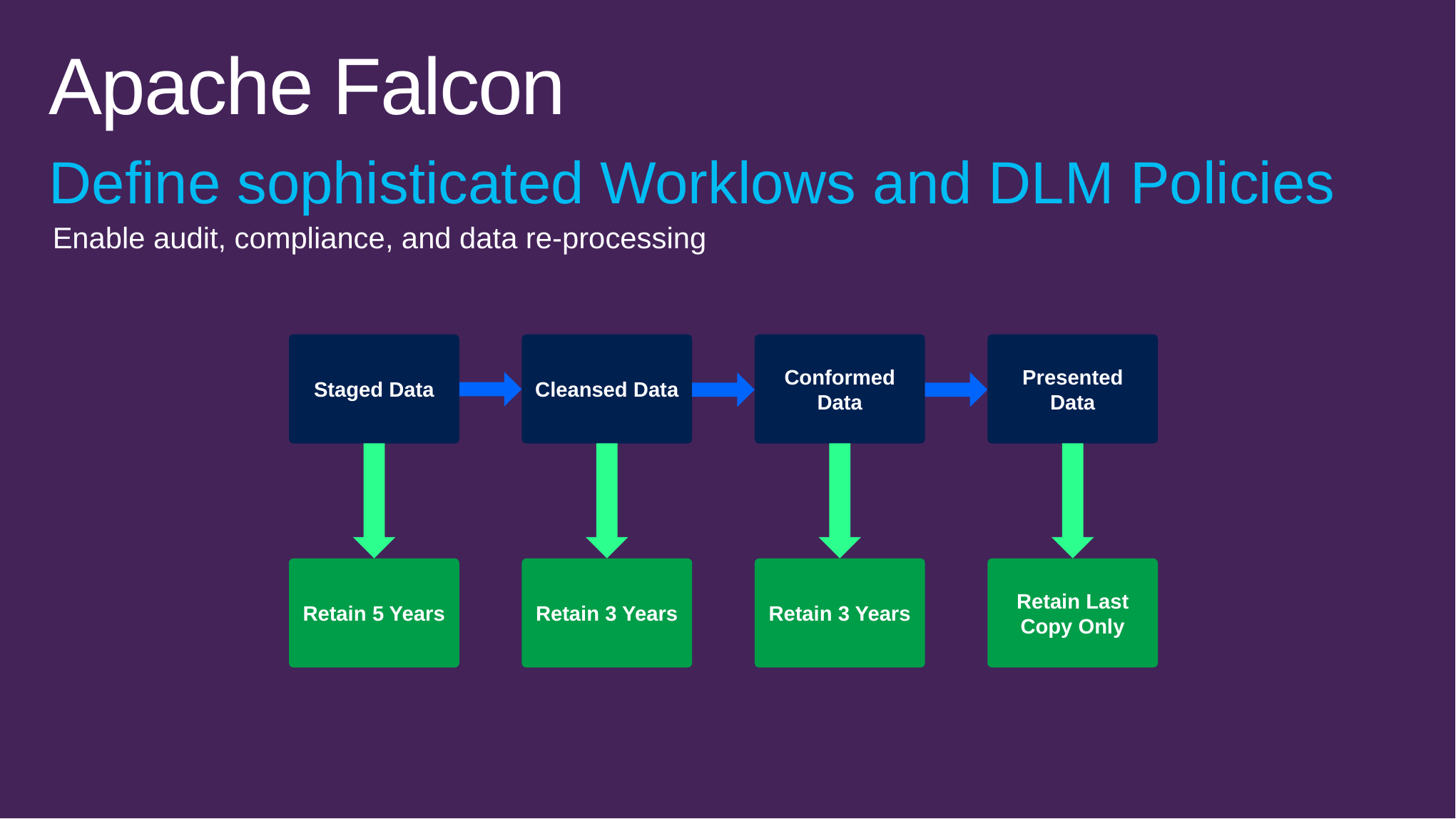

# Apache Falcon
Define sophisticated Worklows and DLM Policies
Enable audit, compliance, and data re-processing

Staged Data
Cleansed Data
Conformed Data
Presented Data

Retain 5 Years
Retain 3 Years
Retain 3 Years
Retain Last Copy Only